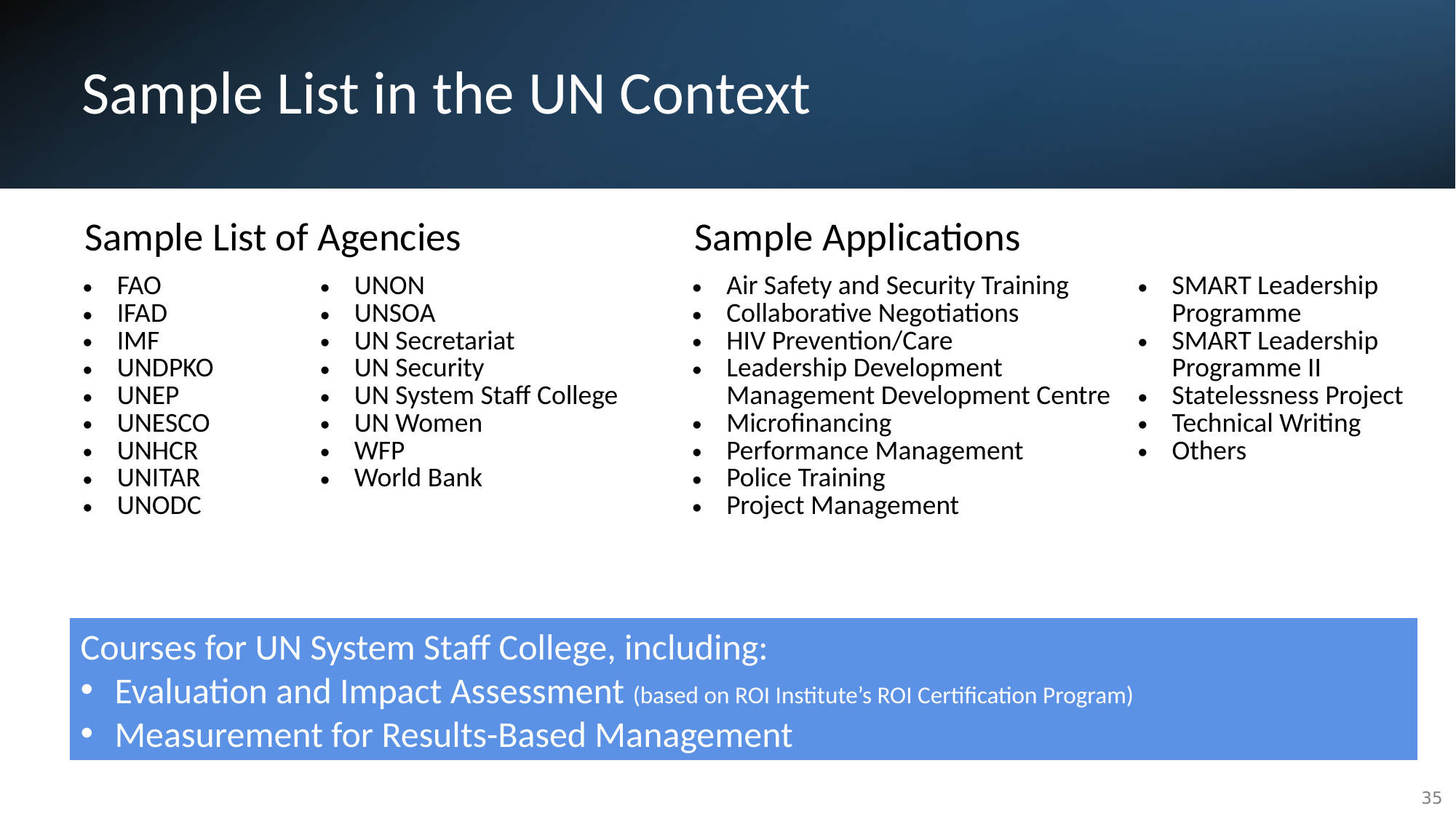

# Sample List in the UN Context
Sample List of Agencies
Sample Applications
| FAO IFAD IMF UNDPKO UNEP UNESCO UNHCR UNITAR UNODC | UNON UNSOA UN Secretariat UN Security UN System Staff College UN Women WFP World Bank |
| --- | --- |
| Air Safety and Security Training Collaborative Negotiations HIV Prevention/Care Leadership Development Management Development Centre Microfinancing Performance Management Police Training Project Management | SMART Leadership Programme SMART Leadership Programme II Statelessness Project Technical Writing Others |
| --- | --- |
Courses for UN System Staff College, including:
Evaluation and Impact Assessment (based on ROI Institute’s ROI Certification Program)
Measurement for Results-Based Management
35